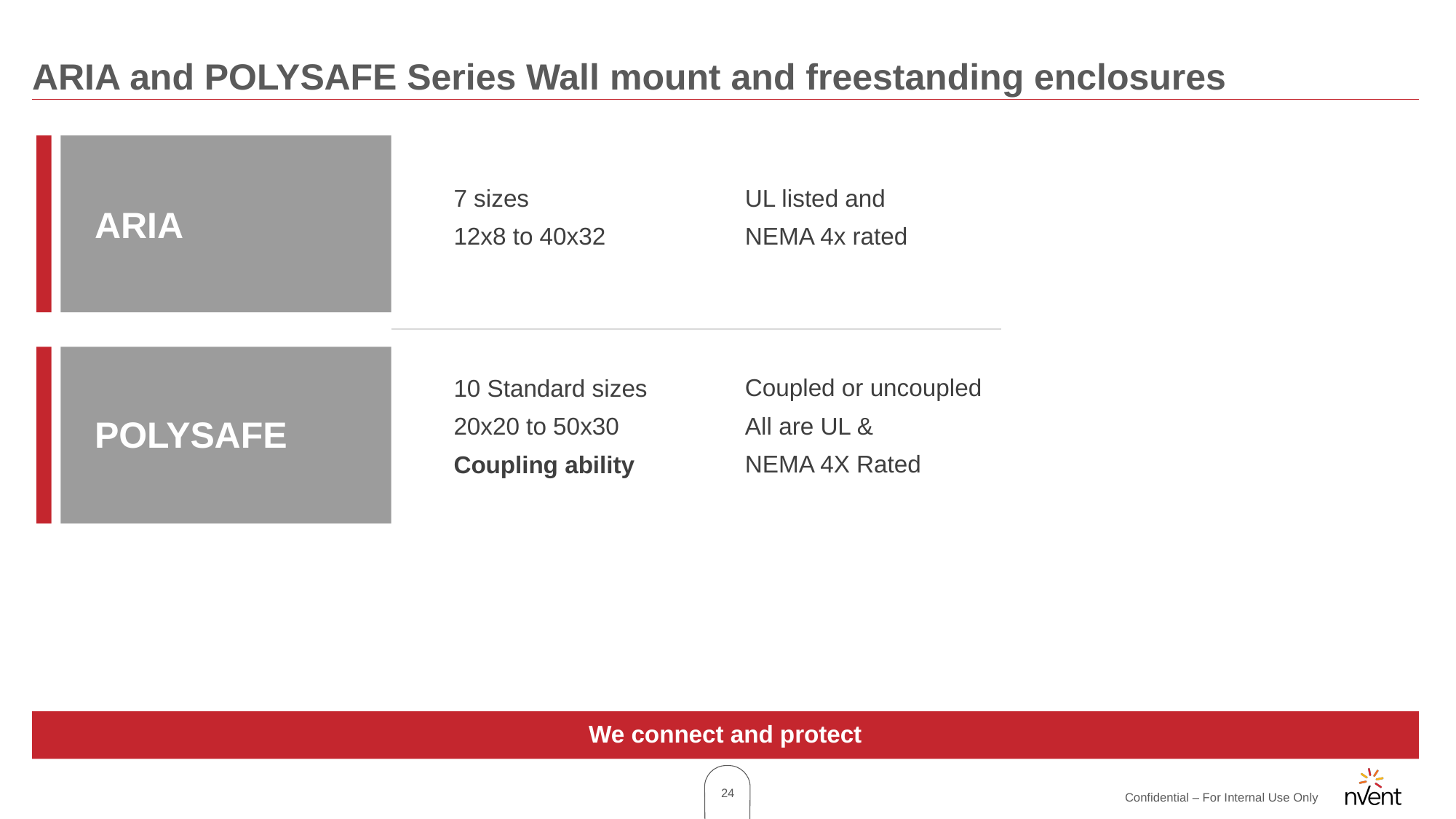

# ARIA and POLYSAFE Series Wall mount and freestanding enclosures

7 sizes
12x8 to 40x32
UL listed and
NEMA 4x rated
ARIA

Coupled or uncoupled
All are UL &
NEMA 4X Rated
10 Standard sizes
20x20 to 50x30
Coupling ability
POLYSAFE
We connect and protect